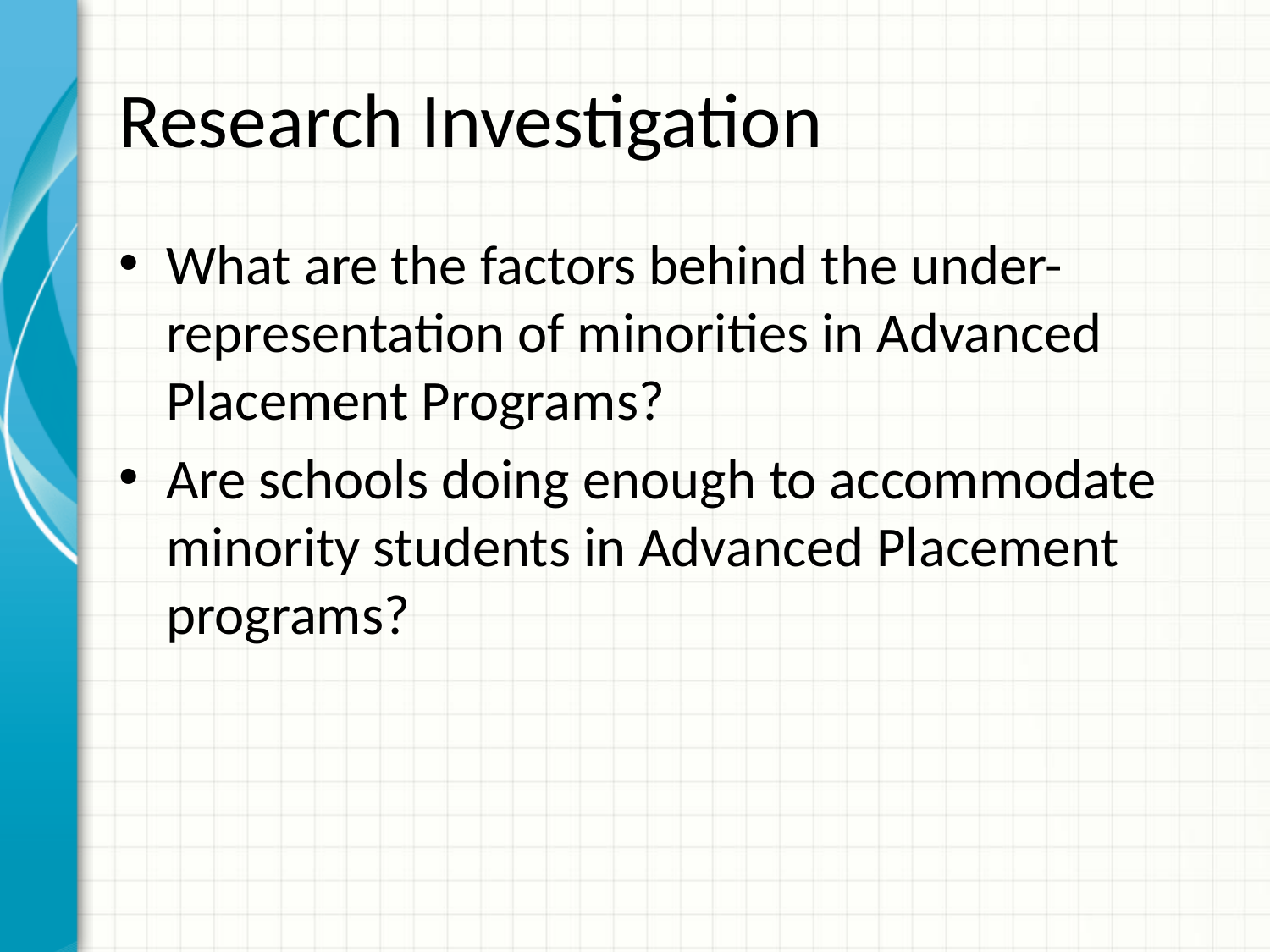

# Research Investigation
What are the factors behind the under-representation of minorities in Advanced Placement Programs?
Are schools doing enough to accommodate minority students in Advanced Placement programs?